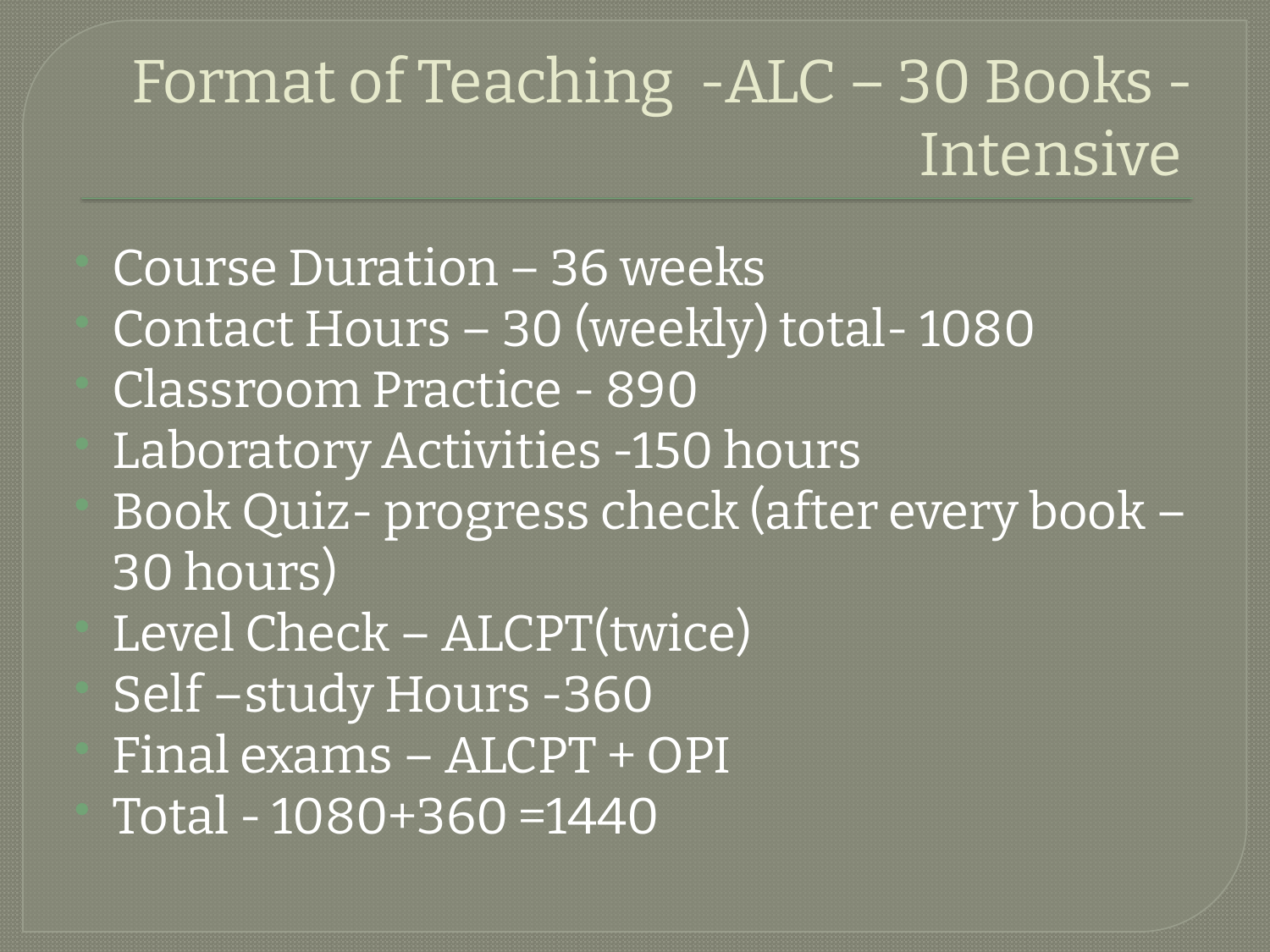

# Format of Teaching  -ALC – 30 Books -Intensive
Course Duration – 36 weeks
Contact Hours – 30 (weekly) total- 1080
Classroom Practice - 890
Laboratory Activities -150 hours
Book Quiz- progress check (after every book – 30 hours)
Level Check – ALCPT(twice)
Self –study Hours -360
Final exams – ALCPT + OPI
Total - 1080+360 =1440